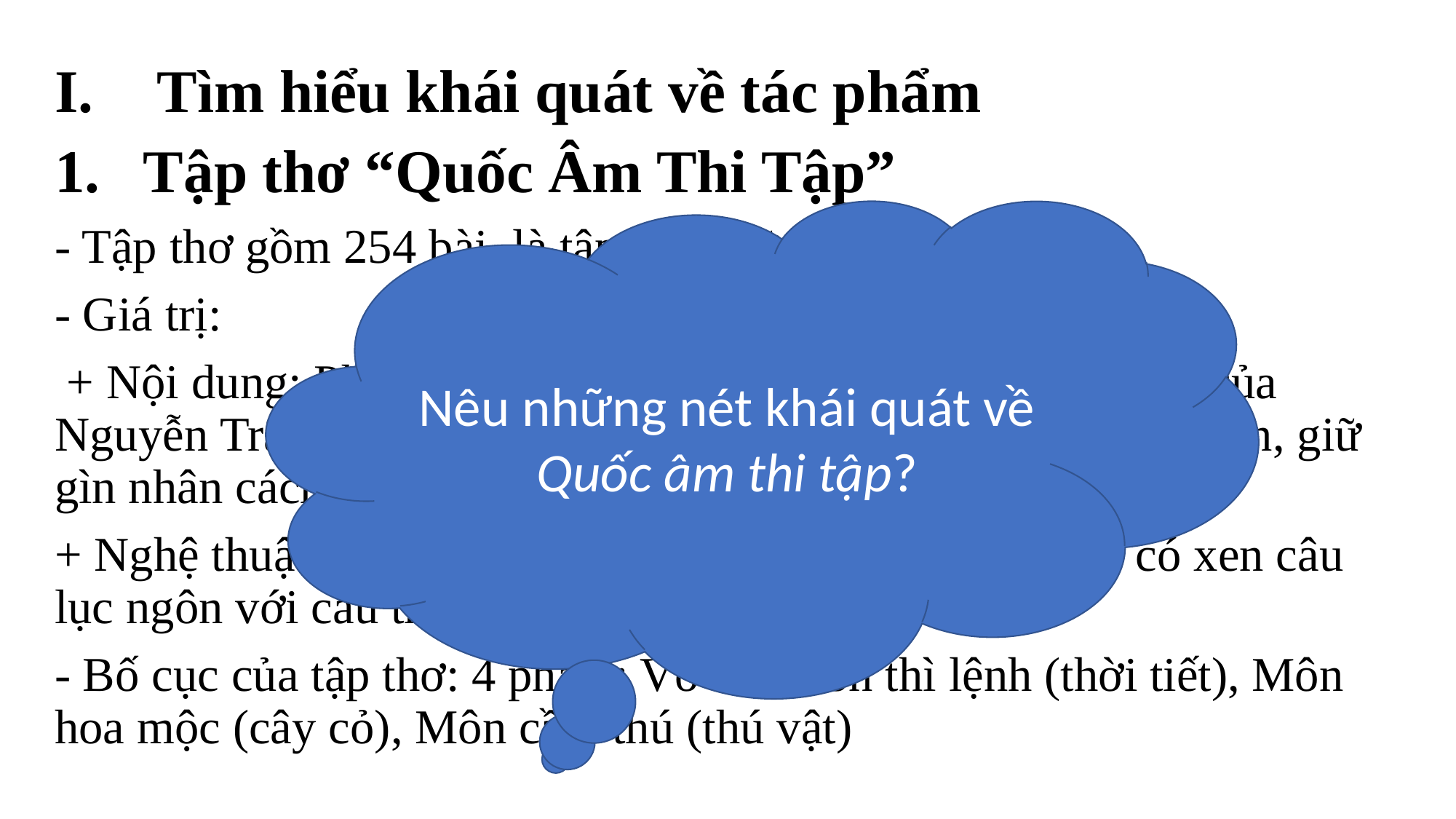

Tìm hiểu khái quát về tác phẩm
Tập thơ “Quốc Âm Thi Tập”
- Tập thơ gồm 254 bài, là tập thơ chữ Nôm đầu tiên.
- Giá trị:
 + Nội dung: Phản ánh tư tưởng tình cảm, vẻ đẹp toàn diện của Nguyễn Trãi. Đó là tư tưởng nhân nghĩa, yêu nước thương dân, giữ gìn nhân cách, hoà cảm với thiên nhiên.
+ Nghệ thuật: sáng tạo trong thể thơ Nôm, Đường luật, có xen câu lục ngôn với câu thất ngôn.
- Bố cục của tập thơ: 4 phần : Vô đề, Môn thì lệnh (thời tiết), Môn hoa mộc (cây cỏ), Môn cầm thú (thú vật)

Nêu những nét khái quát về Quốc âm thi tập?